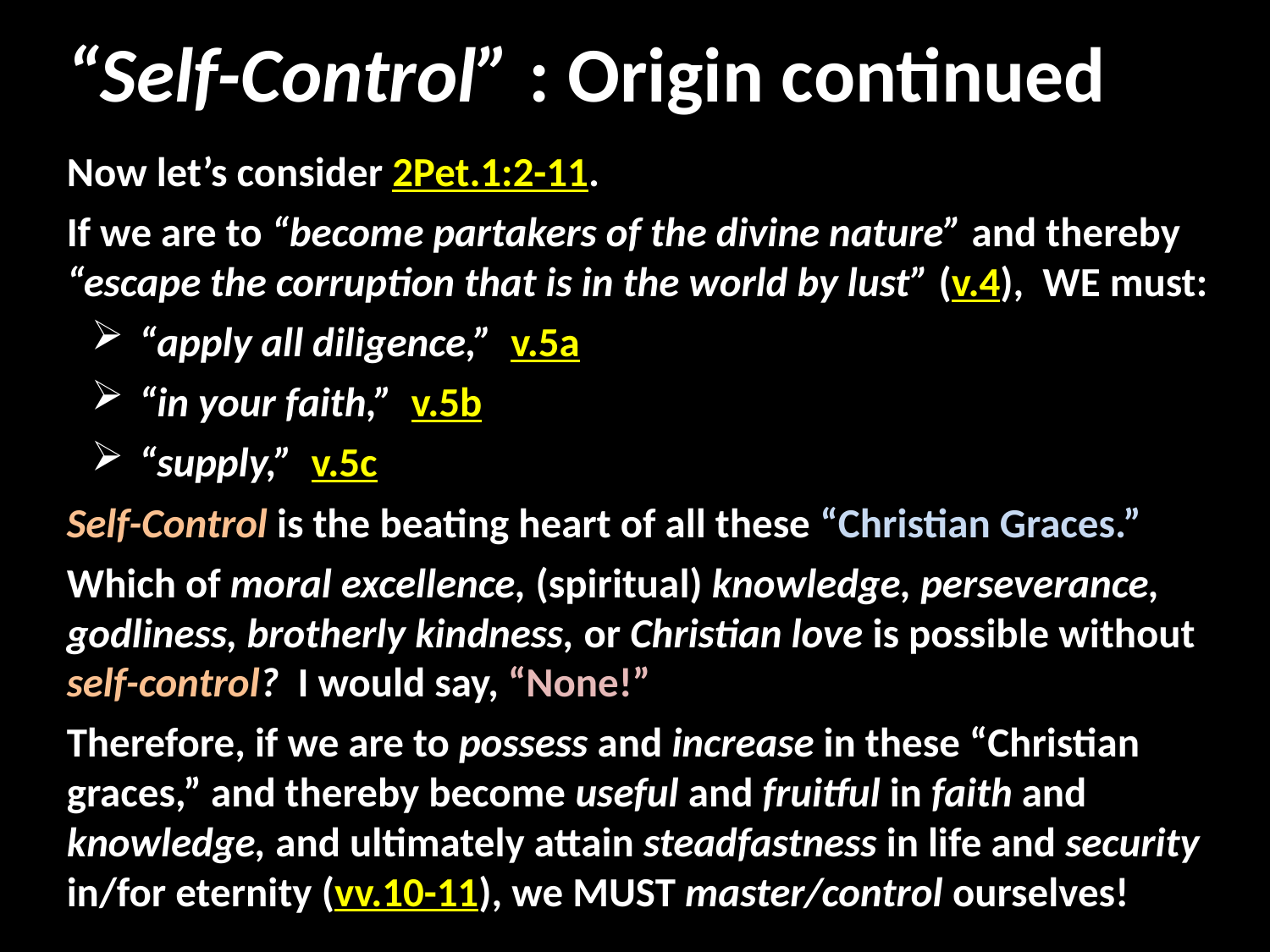

# “Self-Control” : Origin continued
Now let’s consider 2Pet.1:2-11.
If we are to “become partakers of the divine nature” and thereby “escape the corruption that is in the world by lust” (v.4),  WE must:
“apply all diligence,”  v.5a
“in your faith,”  v.5b
“supply,”  v.5c
Self-Control is the beating heart of all these “Christian Graces.”
Which of moral excellence, (spiritual) knowledge, perseverance, godliness, brotherly kindness, or Christian love is possible without self-control?  I would say, “None!”
Therefore, if we are to possess and increase in these “Christian graces,” and thereby become useful and fruitful in faith and knowledge, and ultimately attain steadfastness in life and security in/for eternity (vv.10-11), we MUST master/control ourselves!